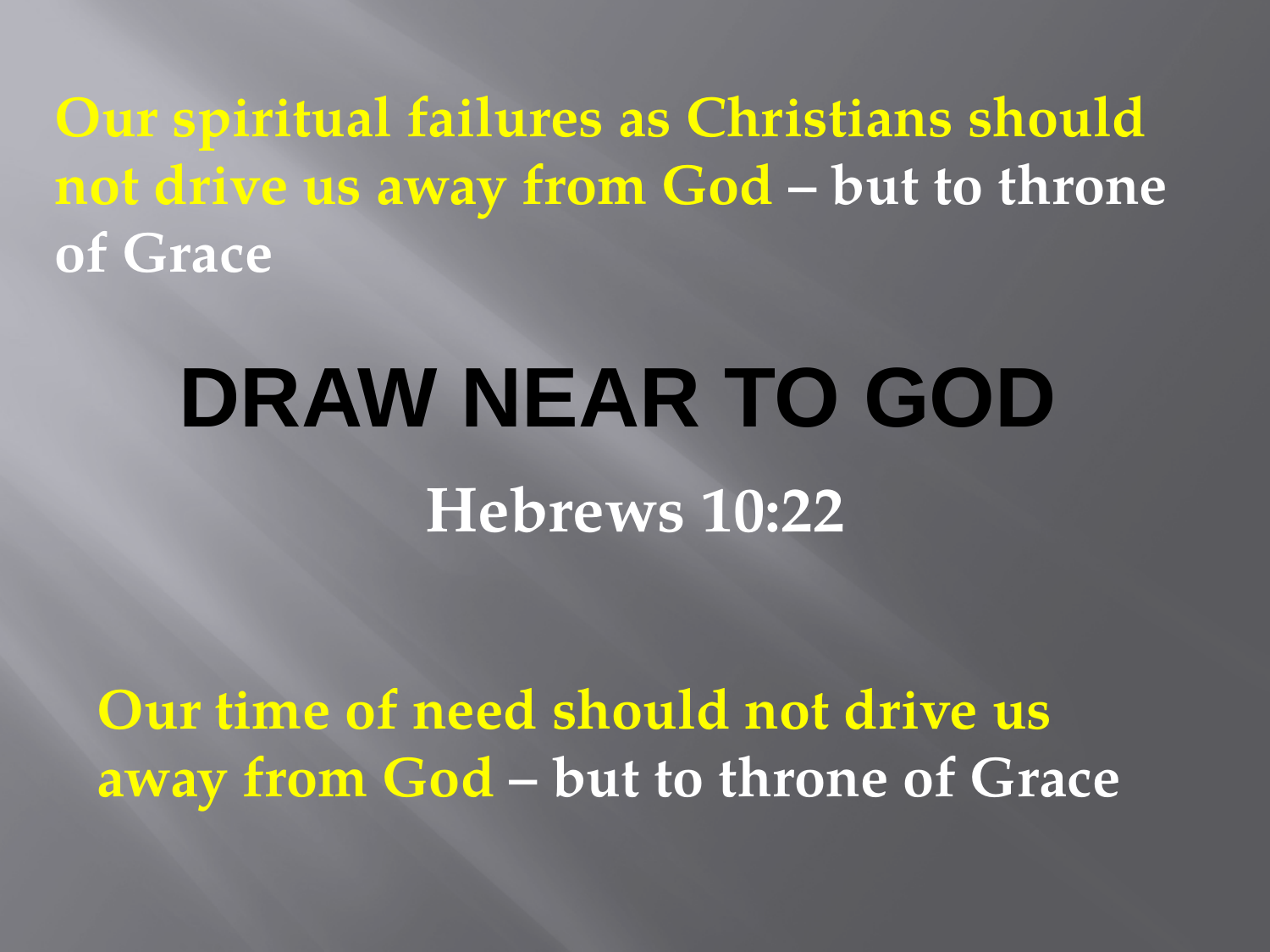

Our spiritual failures as Christians should not drive us away from God – but to throne of Grace
# Draw Near To God
Hebrews 10:22
Our time of need should not drive us away from God – but to throne of Grace